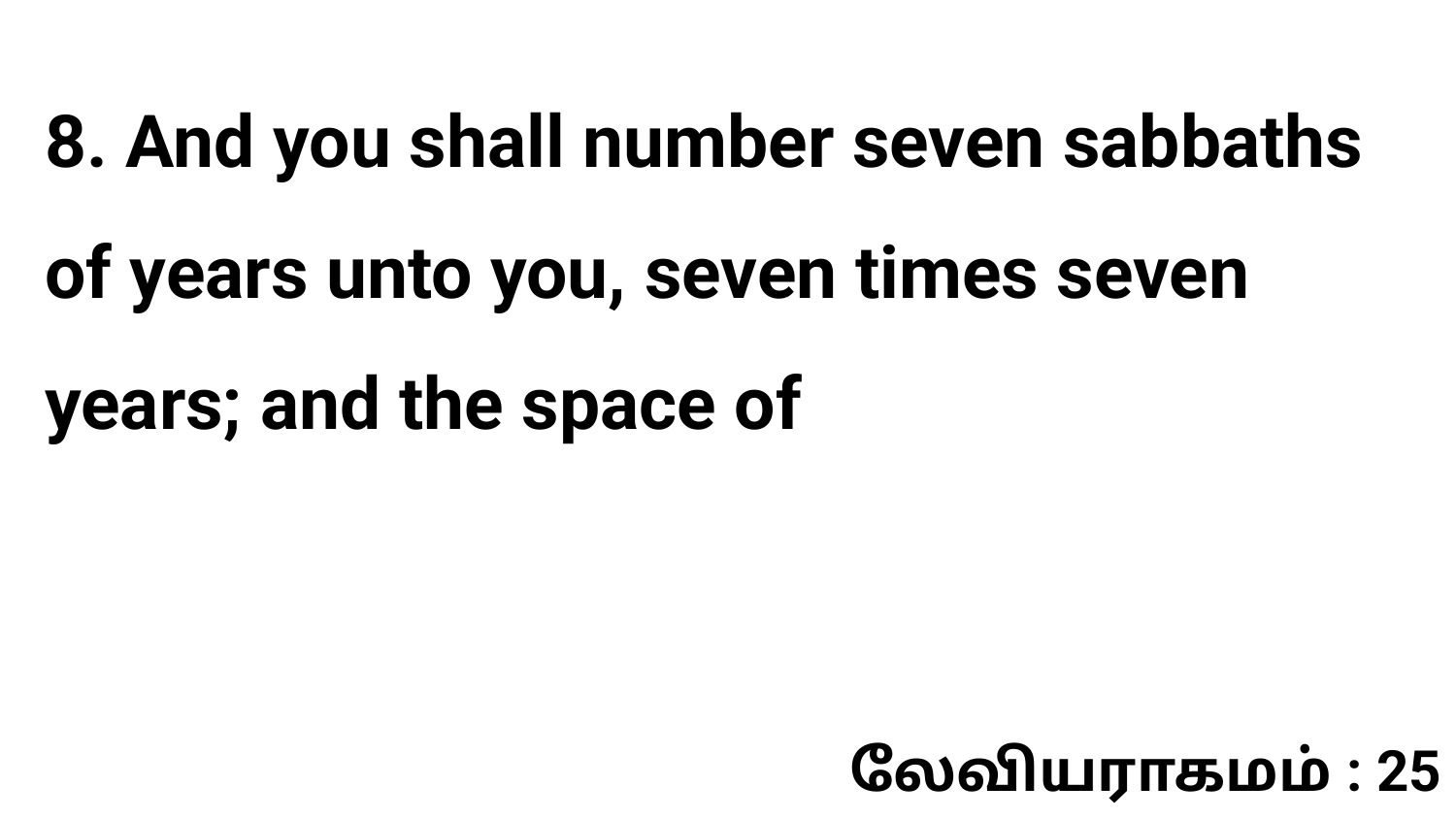

8. And you shall number seven sabbaths of years unto you, seven times seven years; and the space of
லேவியராகமம் : 25